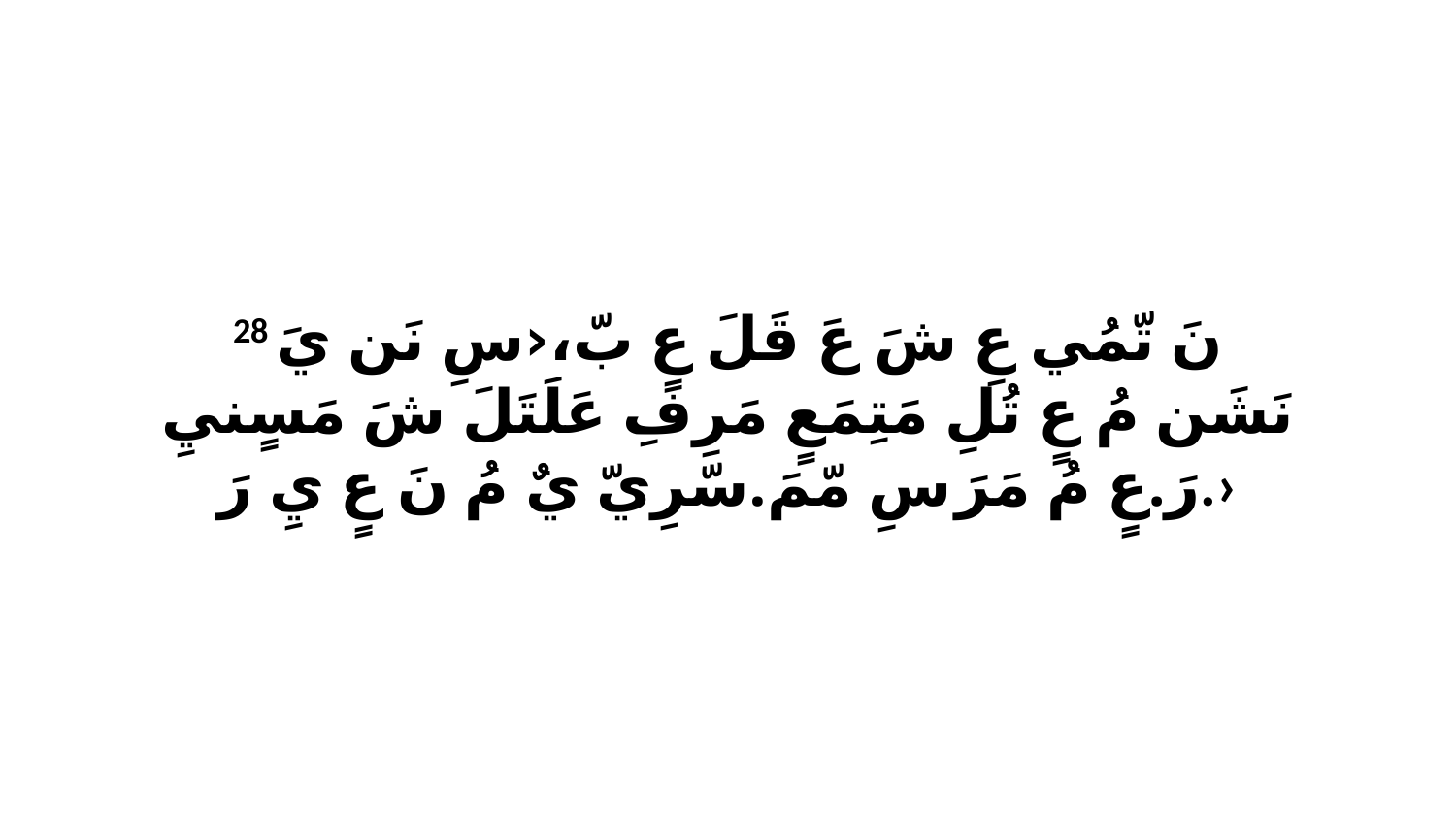

28 نَ تّمُي عِ شَ عَ قَلَ عٍ بّ،‹سِ نَن يَ نَشَن مُ عٍ تُلِ مَتِمَعٍ مَرِفِ عَلَتَلَ شَ مَسٍنيِ رَ.عٍ مُ مَرَ سِ مّمَ.سّرِيّ يٌ مُ نَ عٍ يِ رَ.›